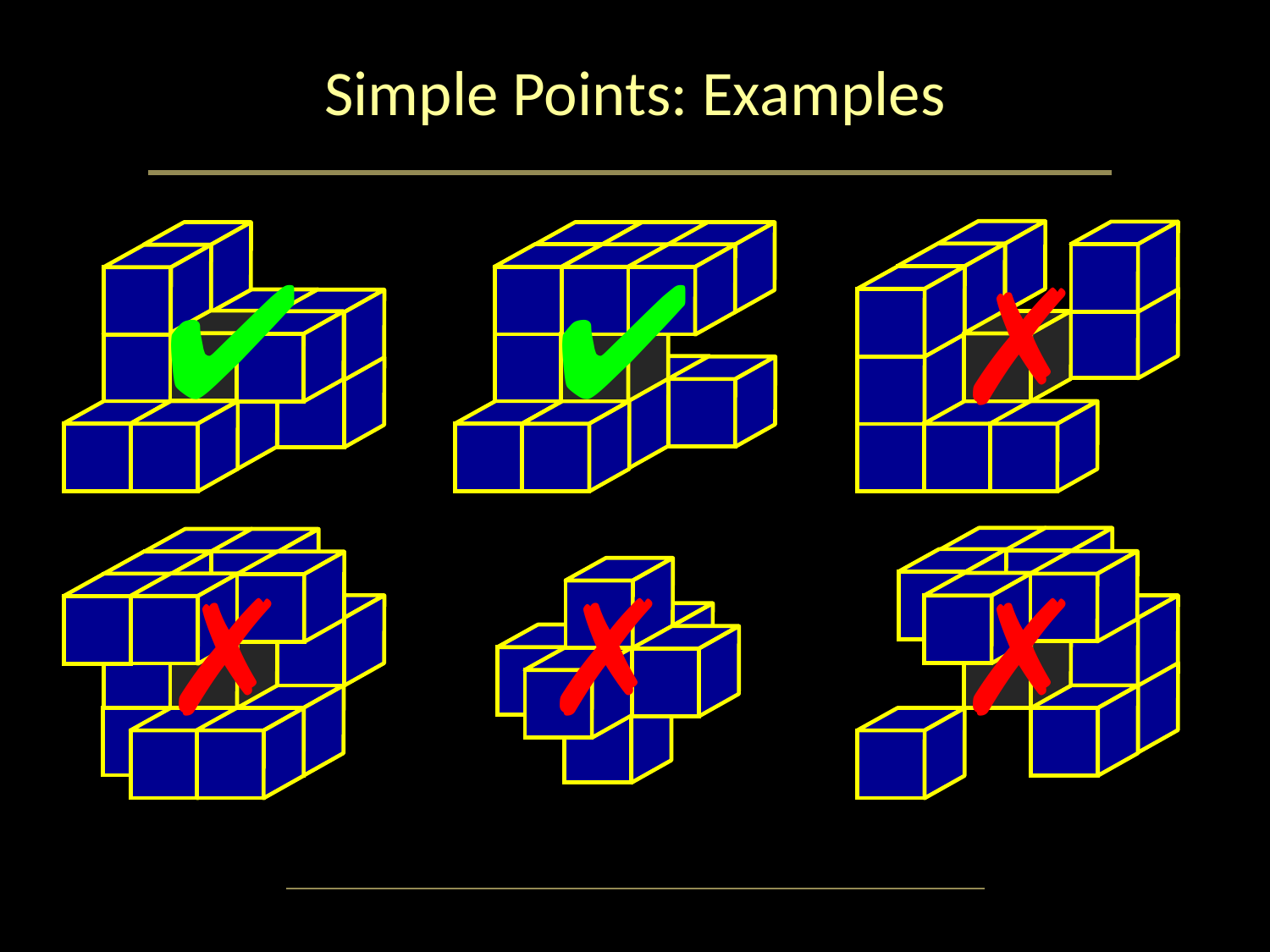

# Simple Points: Examples

✔
✔
✗

✗
✗
✗